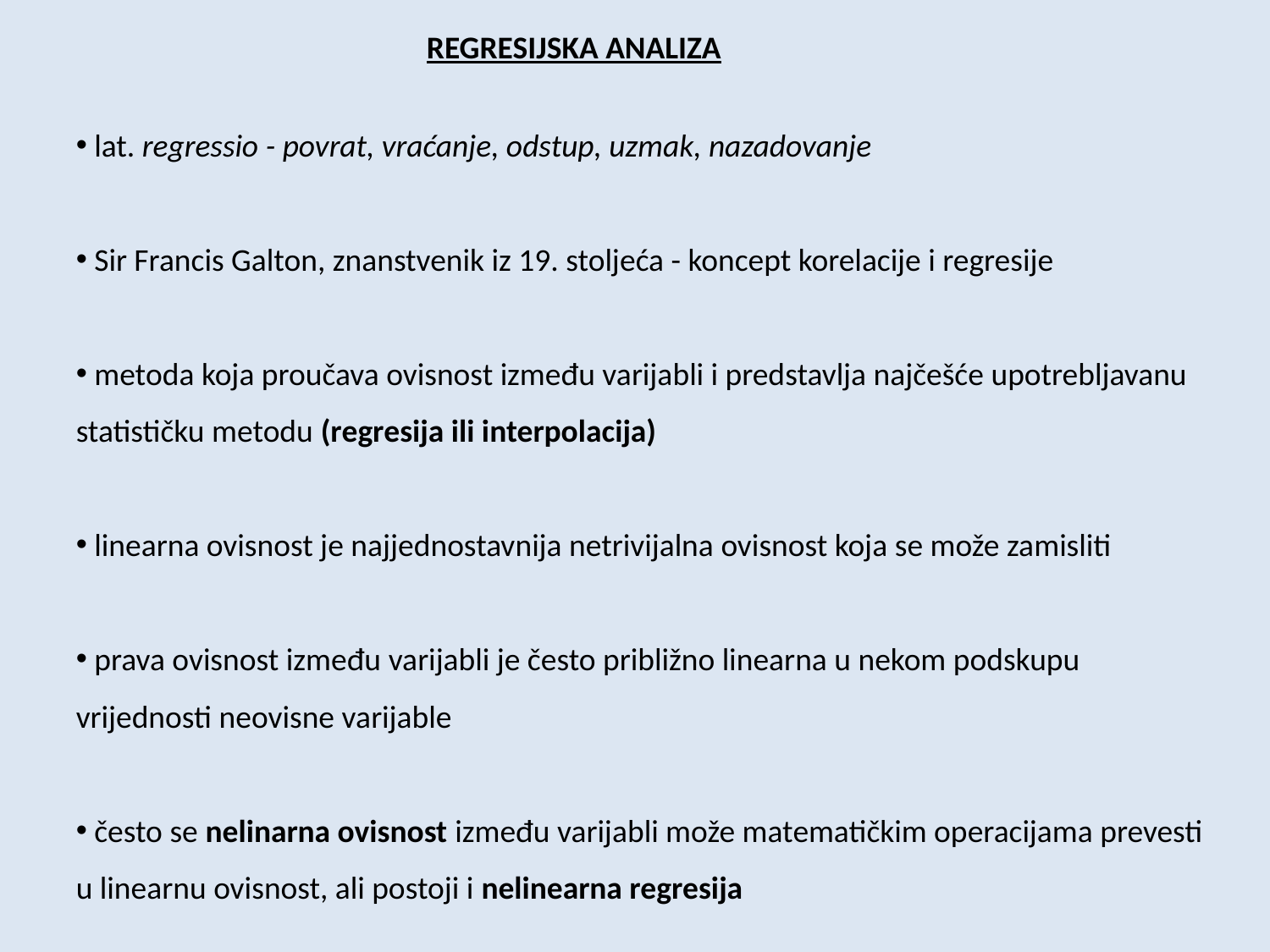

REGRESIJSKA ANALIZA
 lat. regressio - povrat, vraćanje, odstup, uzmak, nazadovanje

 Sir Francis Galton, znanstvenik iz 19. stoljeća - koncept korelacije i regresije

 metoda koja proučava ovisnost između varijabli i predstavlja najčešće upotrebljavanu statističku metodu (regresija ili interpolacija)

 linearna ovisnost je najjednostavnija netrivijalna ovisnost koja se može zamisliti

 prava ovisnost između varijabli je često približno linearna u nekom podskupu vrijednosti neovisne varijable

 često se nelinarna ovisnost između varijabli može matematičkim operacijama prevesti u linearnu ovisnost, ali postoji i nelinearna regresija